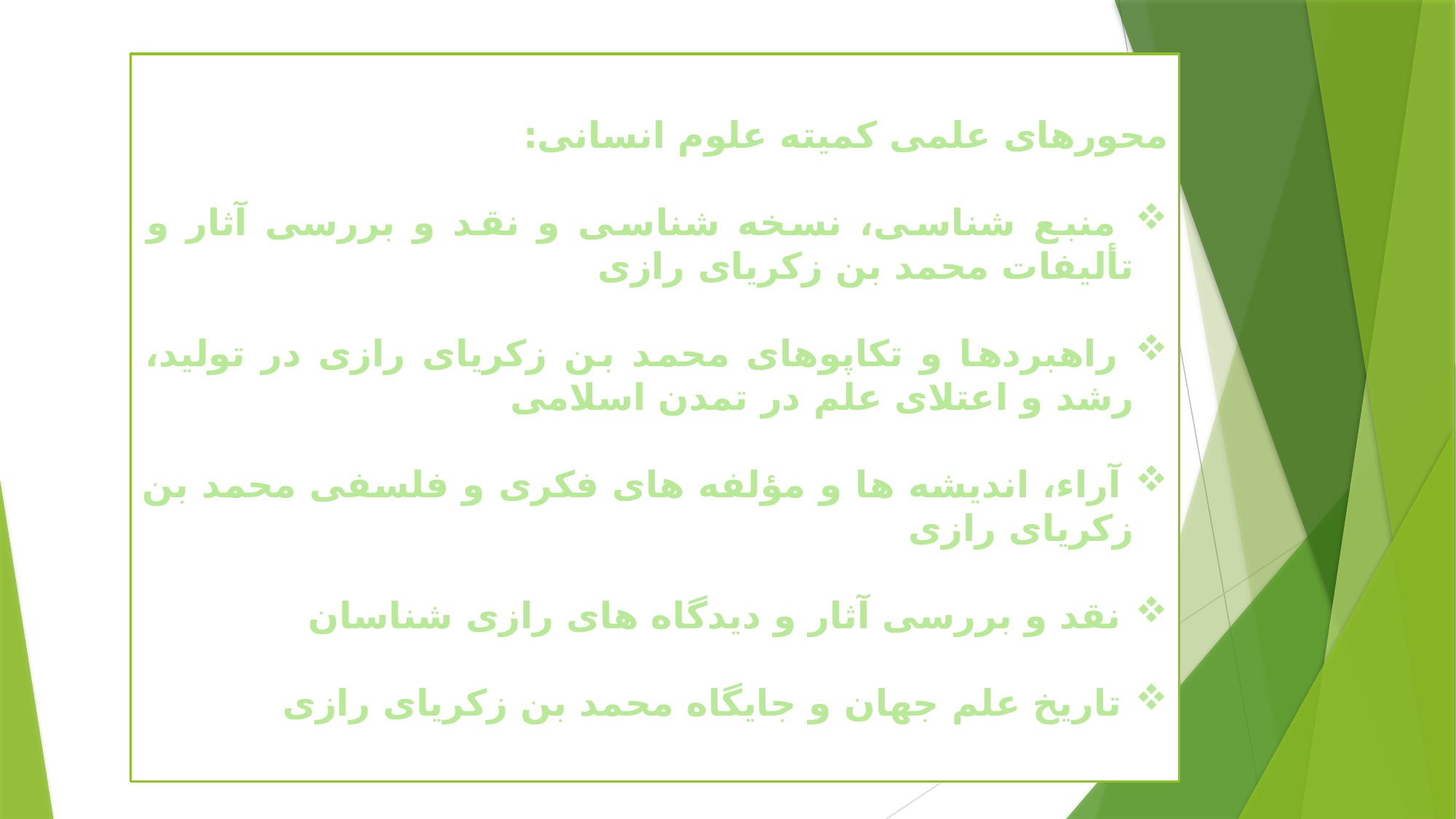

محورهای علمی کمیته علوم انسانی:

 منبع شناسی، نسخه شناسی و نقد و بررسی آثار و تألیفات محمد بن زکریای رازی

 راهبردها و تکاپوهای محمد بن زکریای رازی در تولید، رشد و اعتلای علم در تمدن اسلامی

 آراء، اندیشه ها و مؤلفه های فکری و فلسفی محمد بن زکریای رازی

 نقد و بررسی آثار و دیدگاه های رازی شناسان

 تاریخ علم جهان و جایگاه محمد بن زکریای رازی